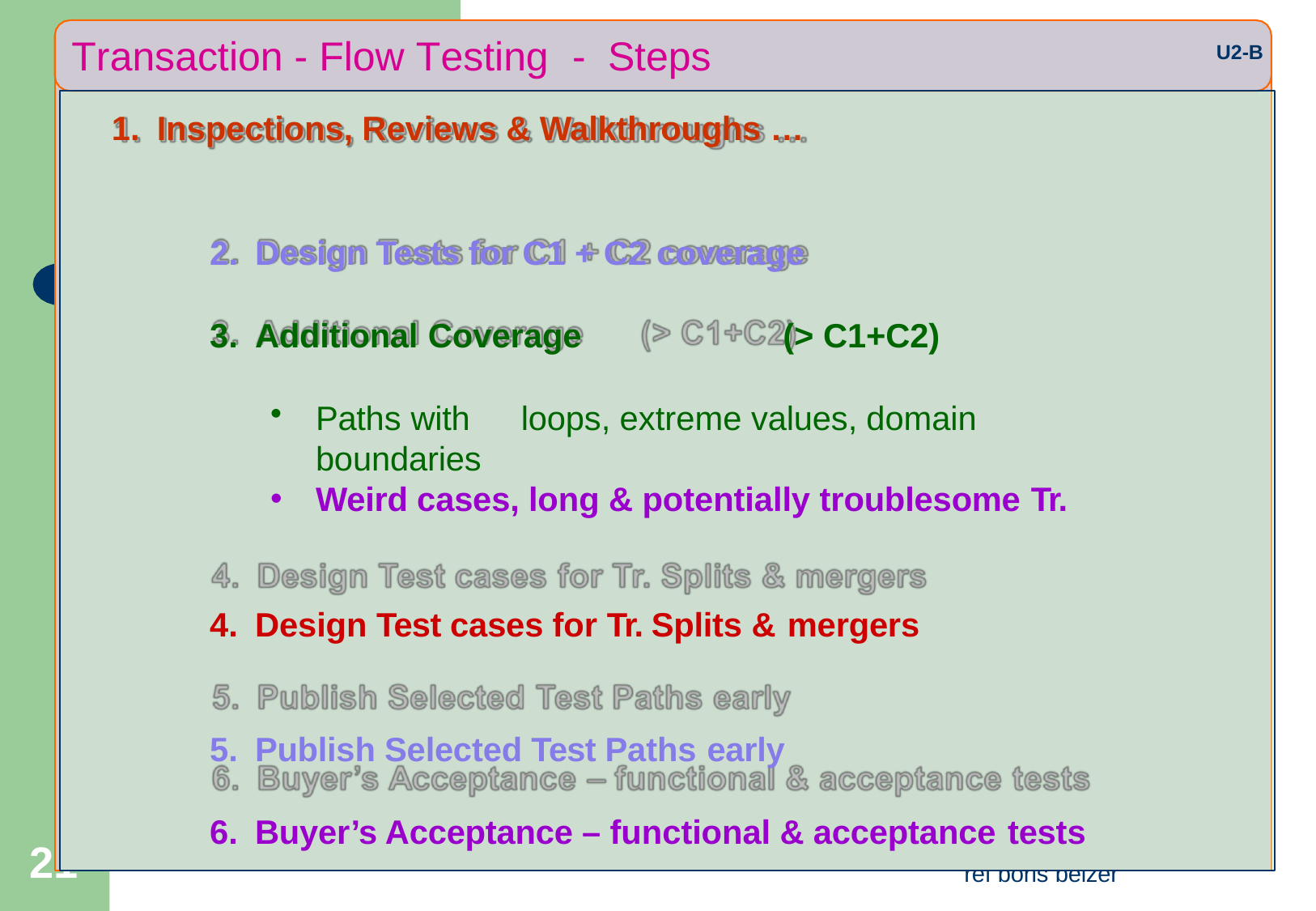

# Transaction - Flow Testing	-	Steps
U2-B

Inspections, Reviews & Walkthroughs …

Design Tests for C1 + C2 coverage

Additional Coverage	(> C1+C2)

Paths with	loops, extreme values, domain boundaries
Weird cases, long & potentially troublesome Tr.

Design Test cases for Tr. Splits & mergers

Publish Selected Test Paths early

Buyer’s Acceptance – functional & acceptance tests

2
1
ref boris beizer